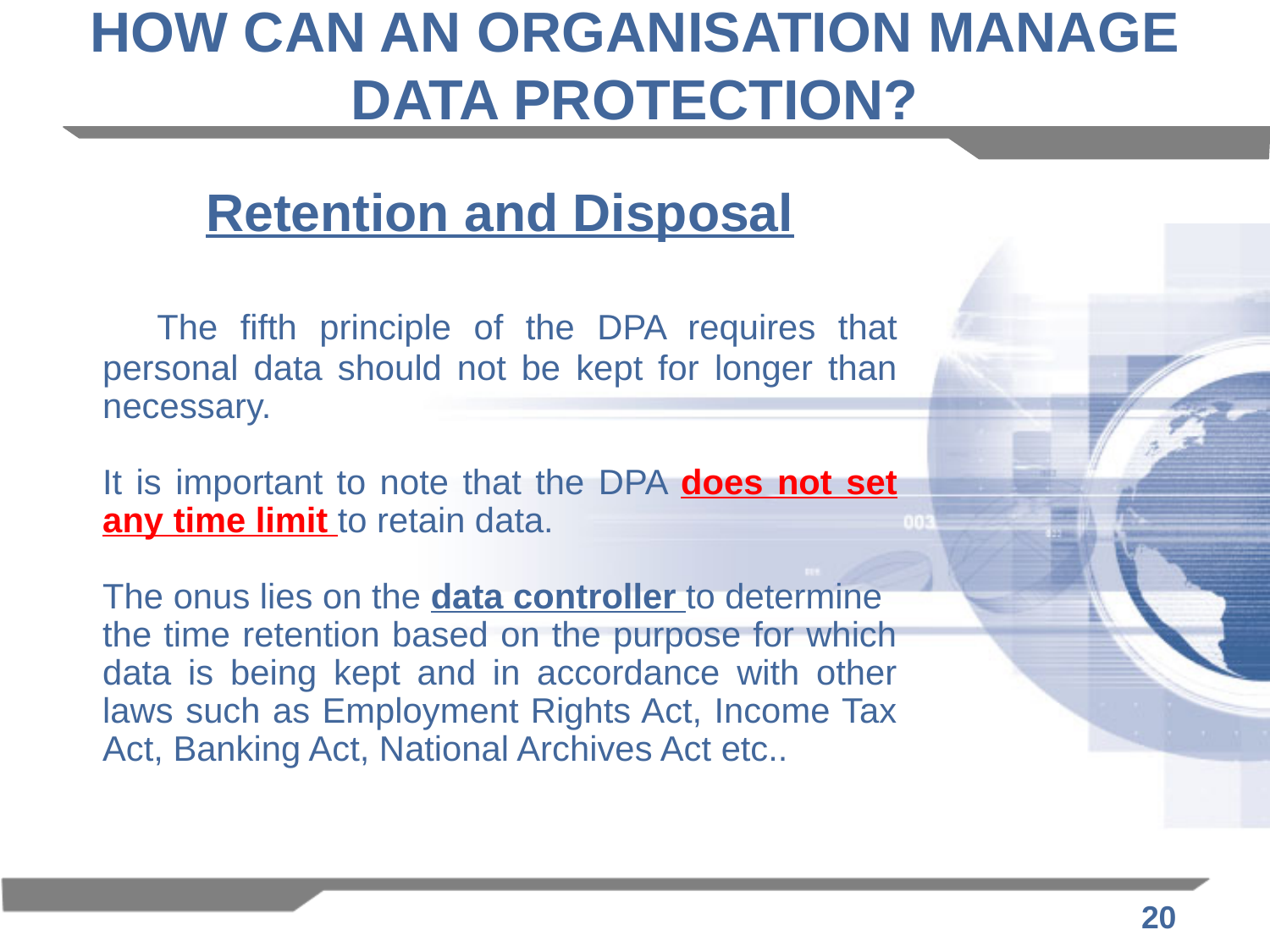

# HOW CAN AN ORGANISATION MANAGE DATA PROTECTION?
	Retention and Disposal

    The fifth principle of the DPA requires that personal data should not be kept for longer than necessary.

	It is important to note that the DPA does not set any time limit to retain data.

	The onus lies on the data controller to determine
	the time retention based on the purpose for which data is being kept and in accordance with other laws such as Employment Rights Act, Income Tax Act, Banking Act, National Archives Act etc..